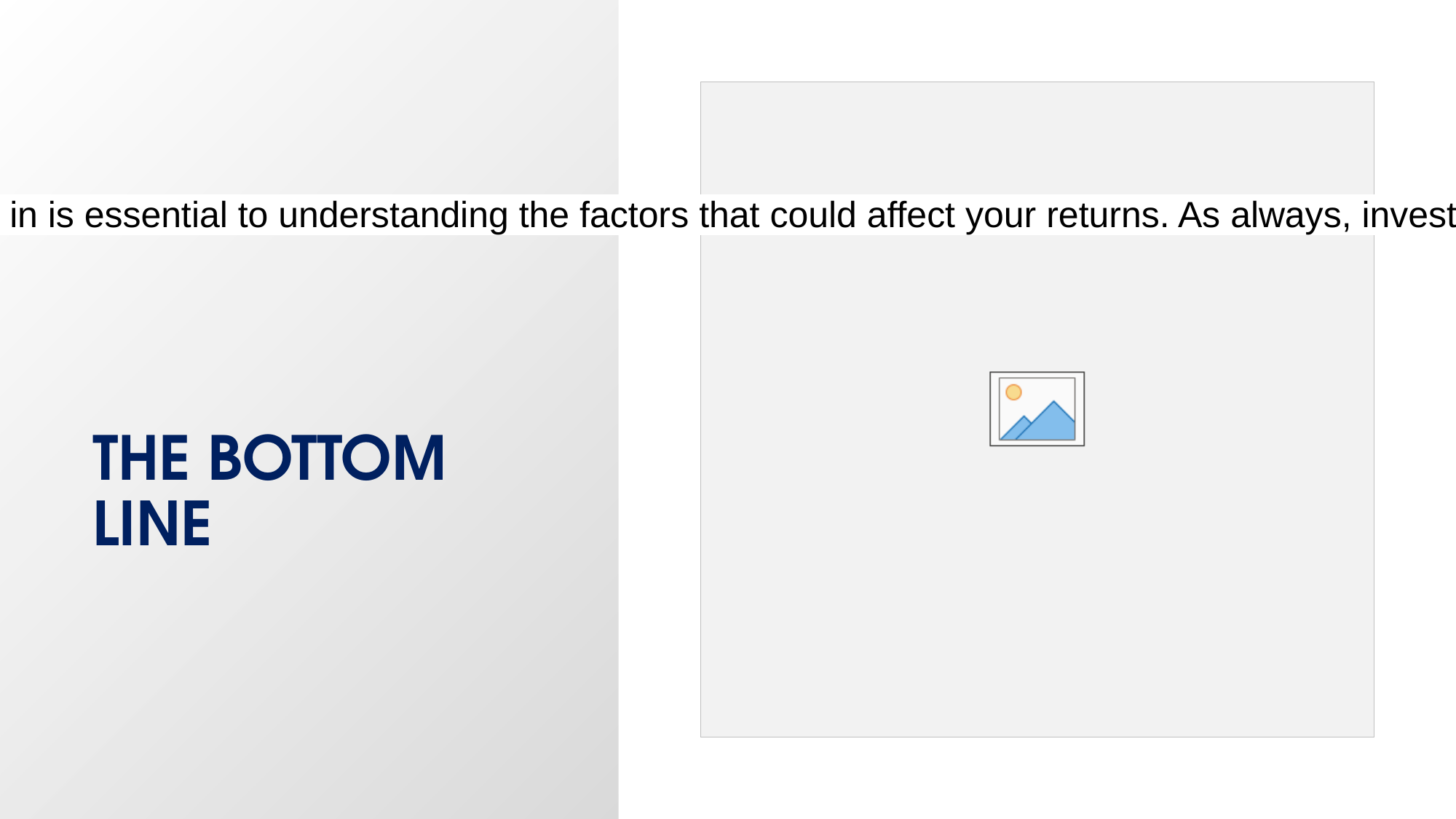

# The Bottom Line
Knowledge about the political and economic conditions in the country you are investing in is essential to understanding the factors that could affect your returns. As always, investors should focus on their investment objectives, costs, and prospective returns, balancing those factors with their risk tolerance.